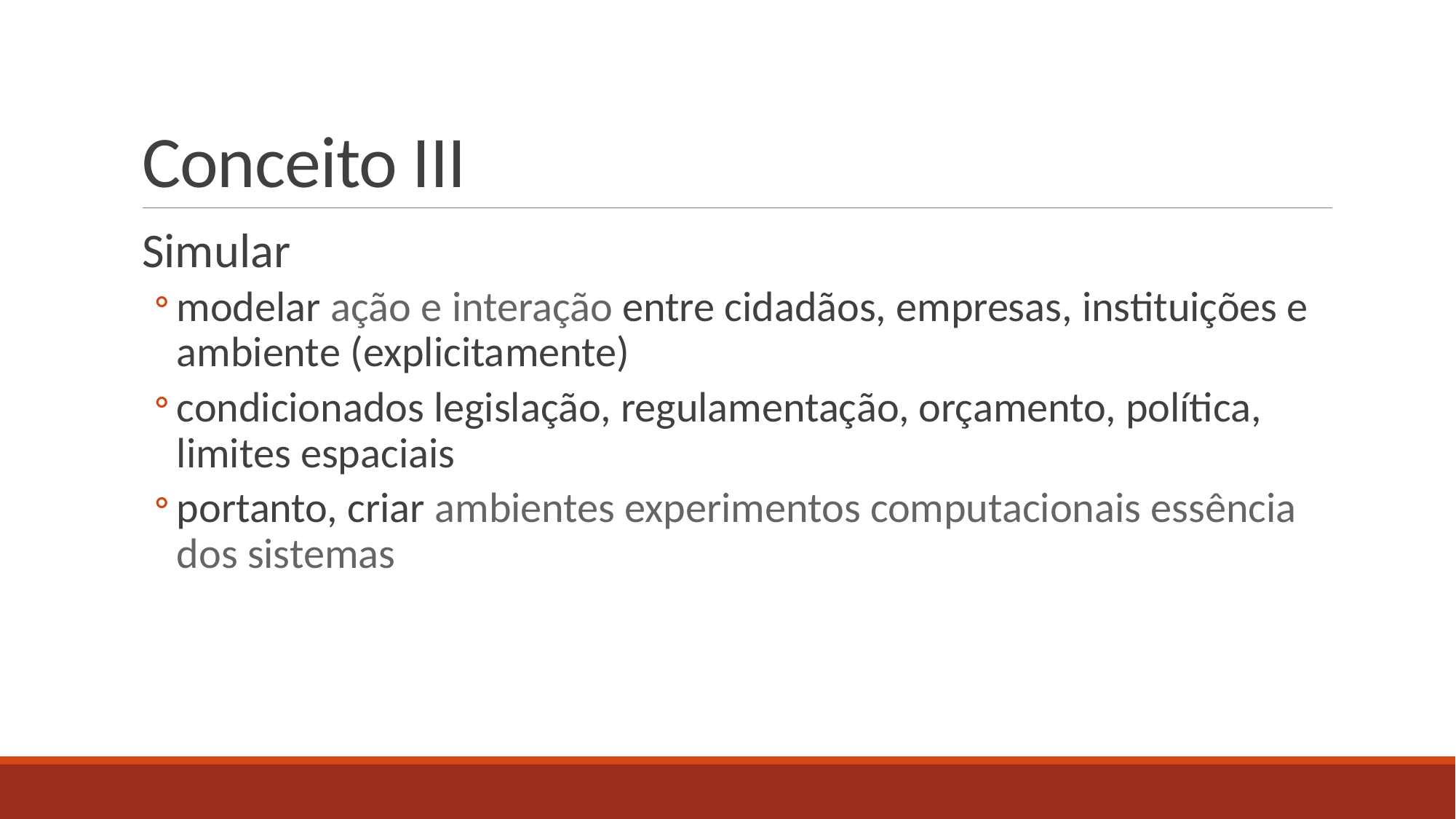

# Conceito III
Simular
modelar ação e interação entre cidadãos, empresas, instituições e ambiente (explicitamente)
condicionados legislação, regulamentação, orçamento, política, limites espaciais
portanto, criar ambientes experimentos computacionais essência dos sistemas